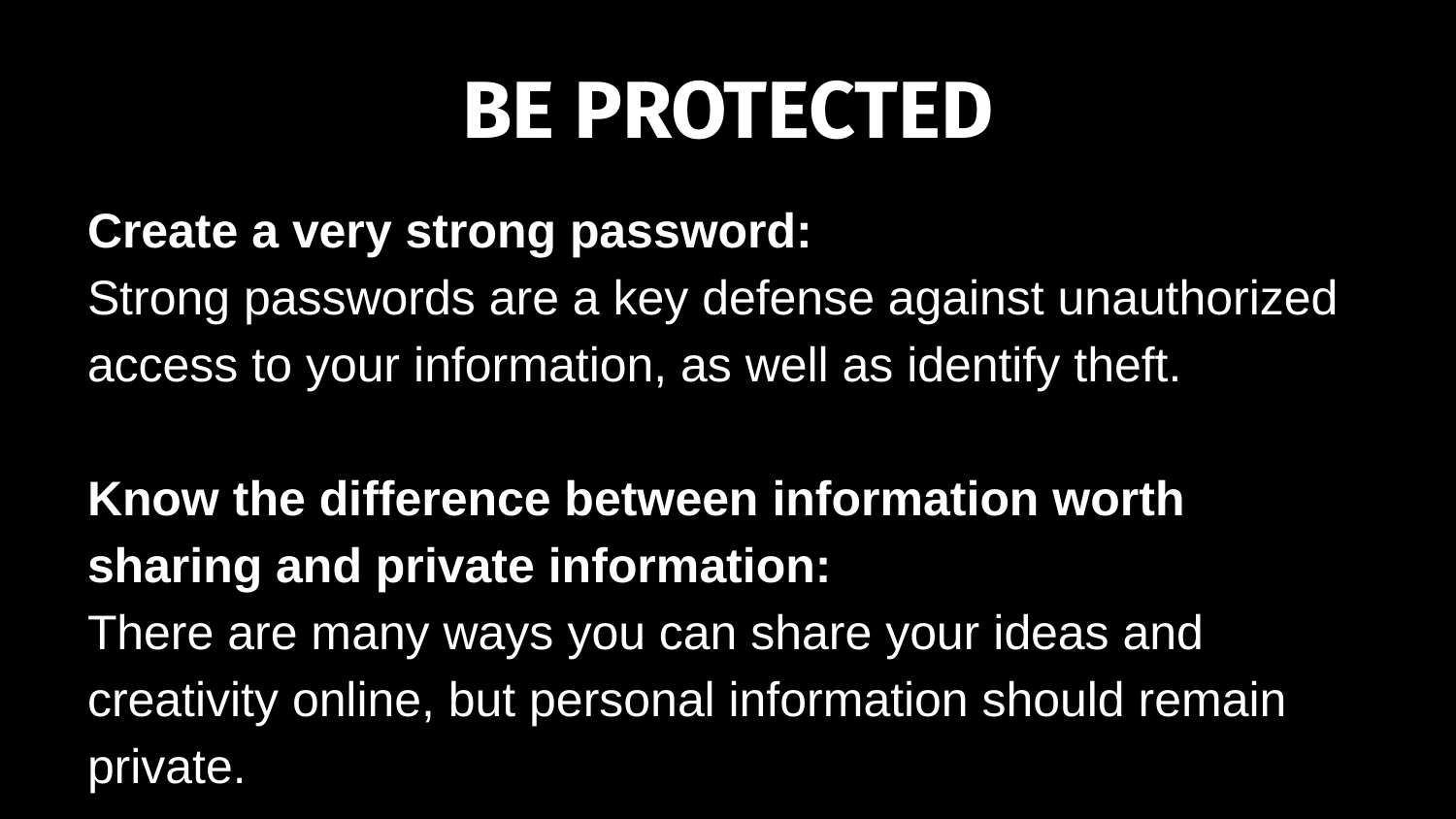

# BE PROTECTED
Create a very strong password:
Strong passwords are a key defense against unauthorized access to your information, as well as identify theft.

Know the difference between information worth sharing and private information:
There are many ways you can share your ideas and creativity online, but personal information should remain private.